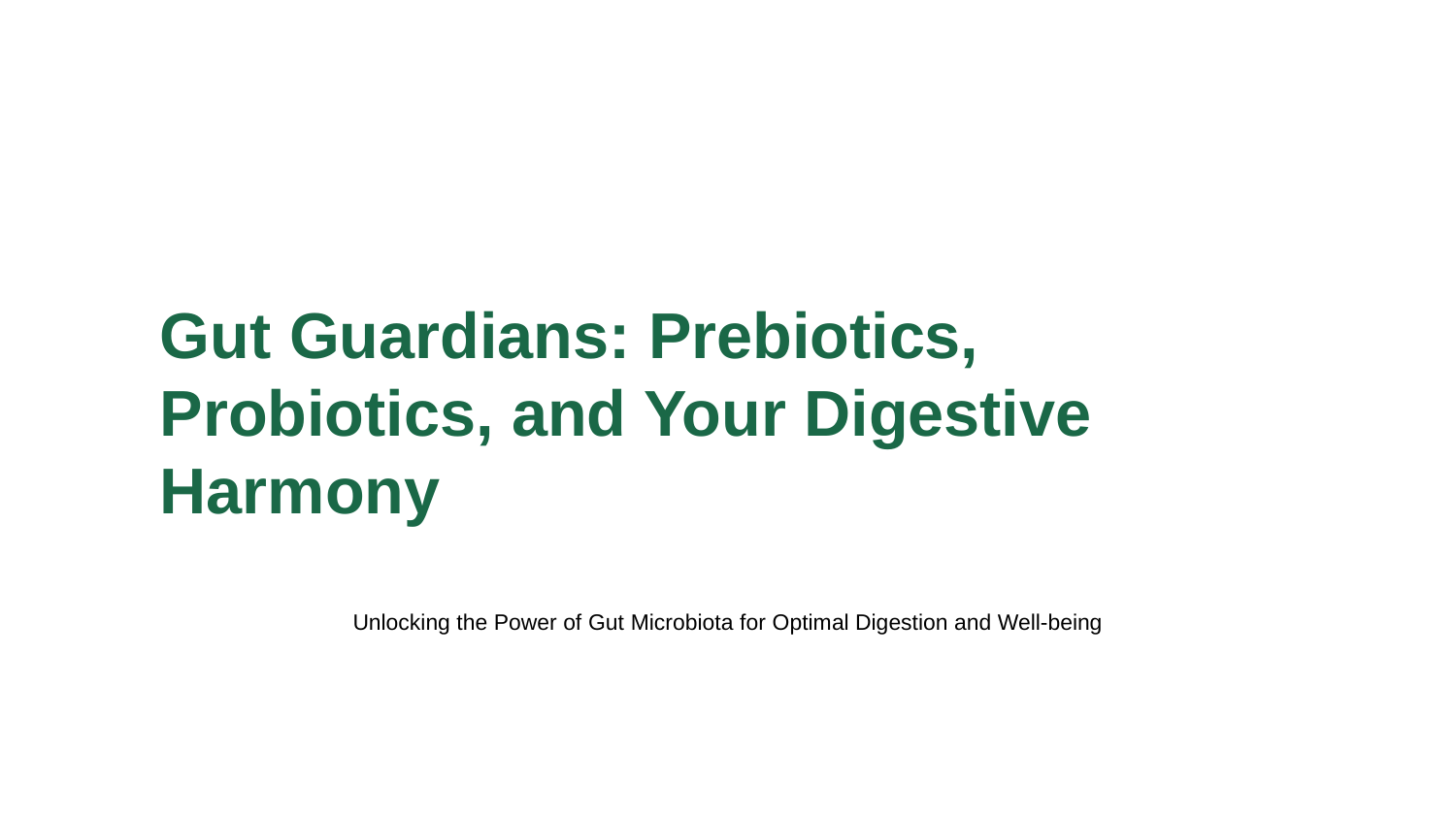

Gut Guardians: Prebiotics, Probiotics, and Your Digestive Harmony

Unlocking the Power of Gut Microbiota for Optimal Digestion and Well-being